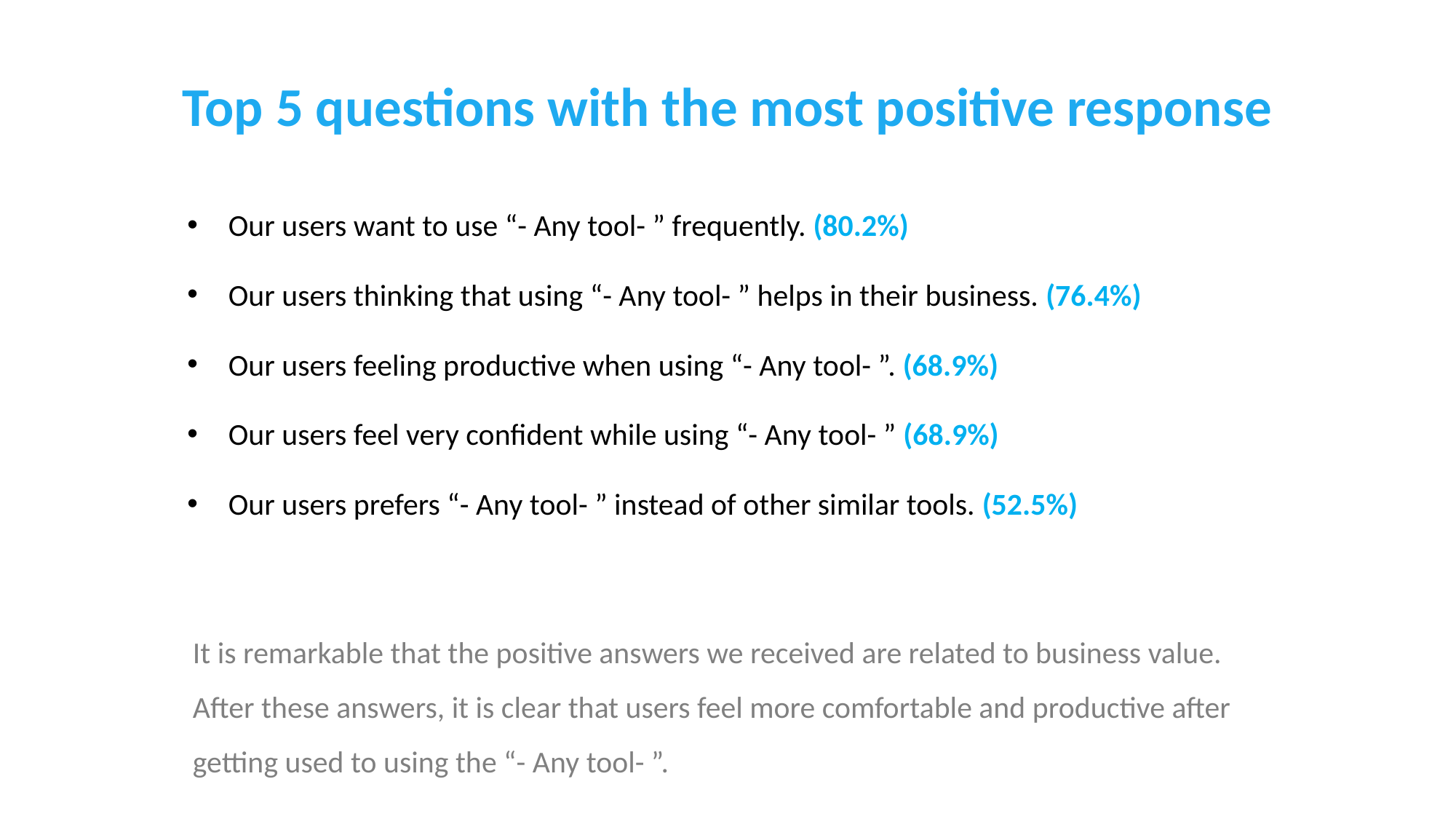

# Top 5 questions with the most positive response
Our users want to use “- Any tool- ” frequently. (80.2%)
Our users thinking that using “- Any tool- ” helps in their business. (76.4%)
Our users feeling productive when using “- Any tool- ”. (68.9%)
Our users feel very confident while using “- Any tool- ” (68.9%)
Our users prefers “- Any tool- ” instead of other similar tools. (52.5%)
It is remarkable that the positive answers we received are related to business value.
After these answers, it is clear that users feel more comfortable and productive after getting used to using the “- Any tool- ”.